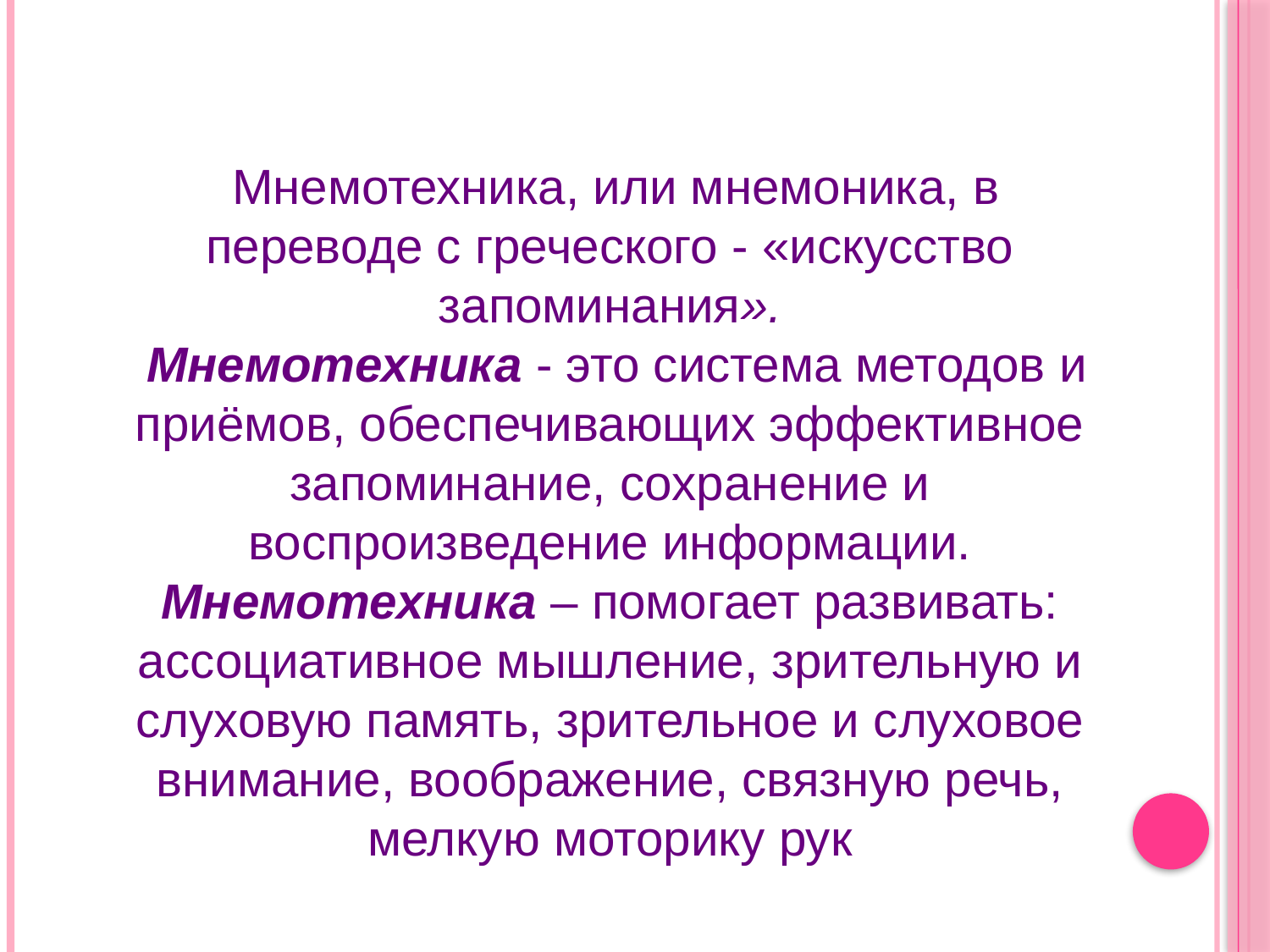

Мнемотехника, или мнемоника, в переводе с греческого - «искусство запоминания».
 Мнемотехника - это система методов и приёмов, обеспечивающих эффективное запоминание, сохранение и воспроизведение информации. Мнемотехника – помогает развивать: ассоциативное мышление, зрительную и слуховую память, зрительное и слуховое внимание, воображение, связную речь, мелкую моторику рук